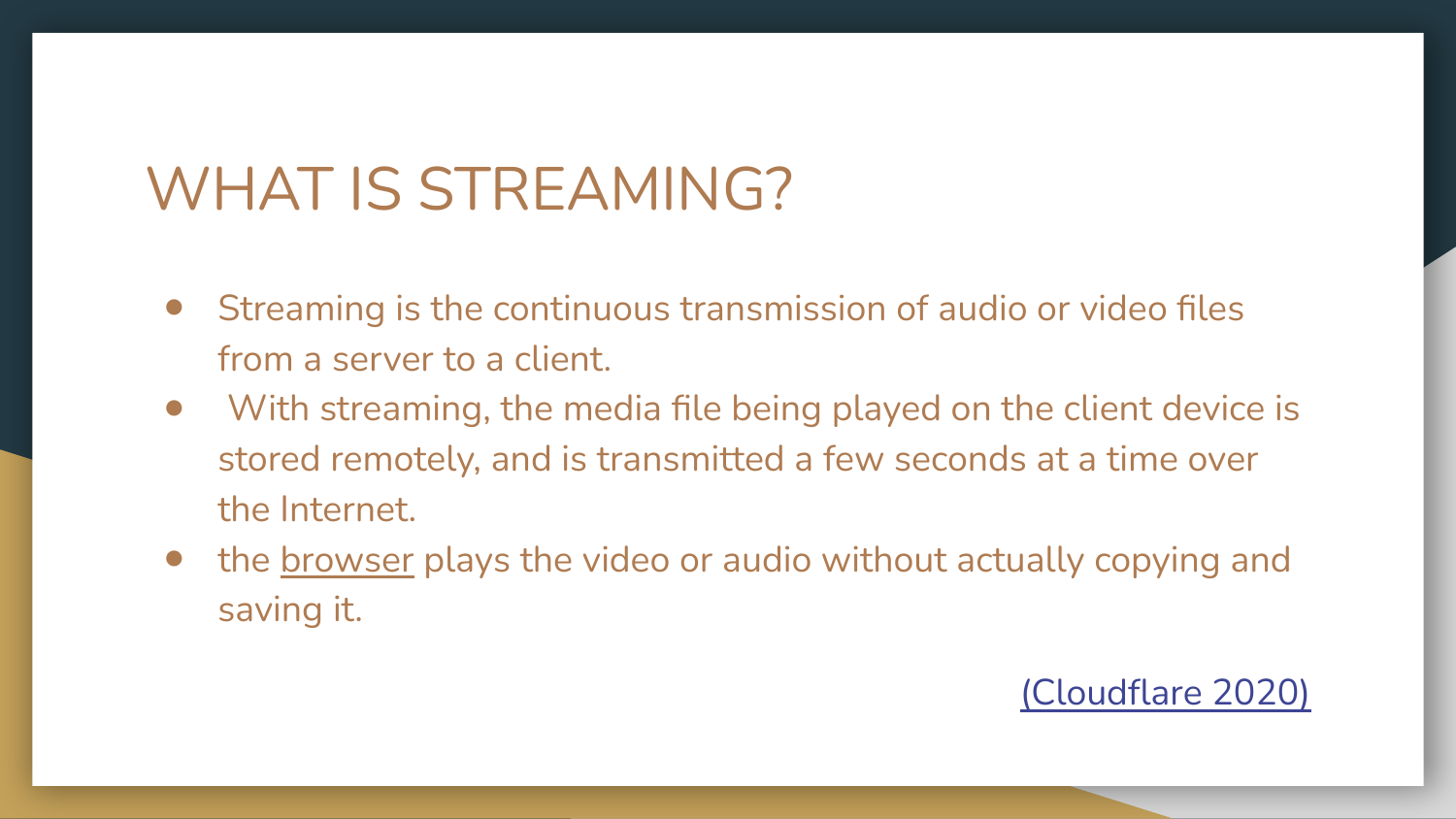

# WHAT IS STREAMING?
Streaming is the continuous transmission of audio or video files from a server to a client.
 With streaming, the media file being played on the client device is stored remotely, and is transmitted a few seconds at a time over the Internet.
the browser plays the video or audio without actually copying and saving it.
(Cloudflare 2020)